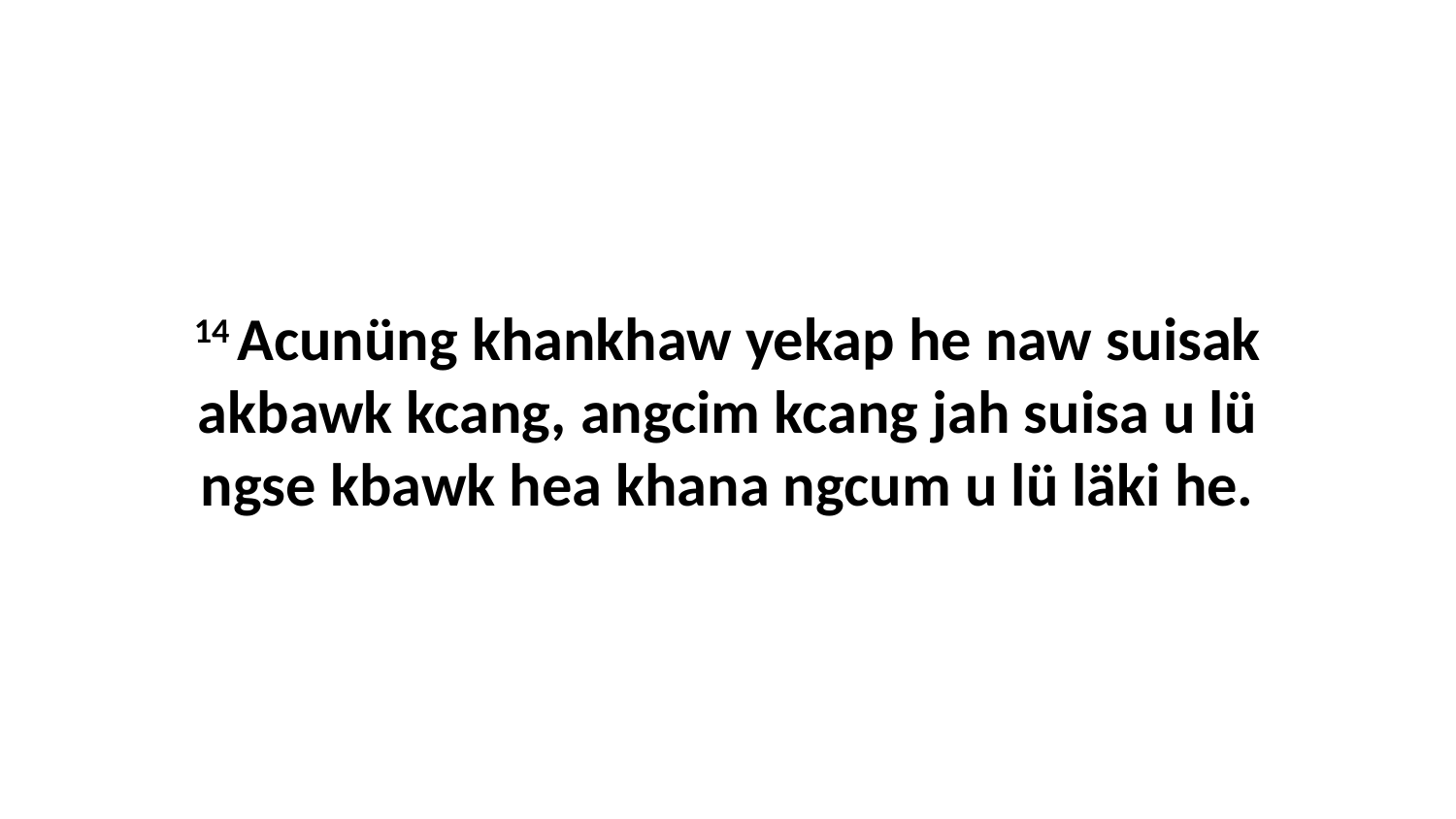

14 Acunüng khankhaw yekap he naw suisak akbawk kcang, angcim kcang jah suisa u lü ngse kbawk hea khana ngcum u lü läki he.